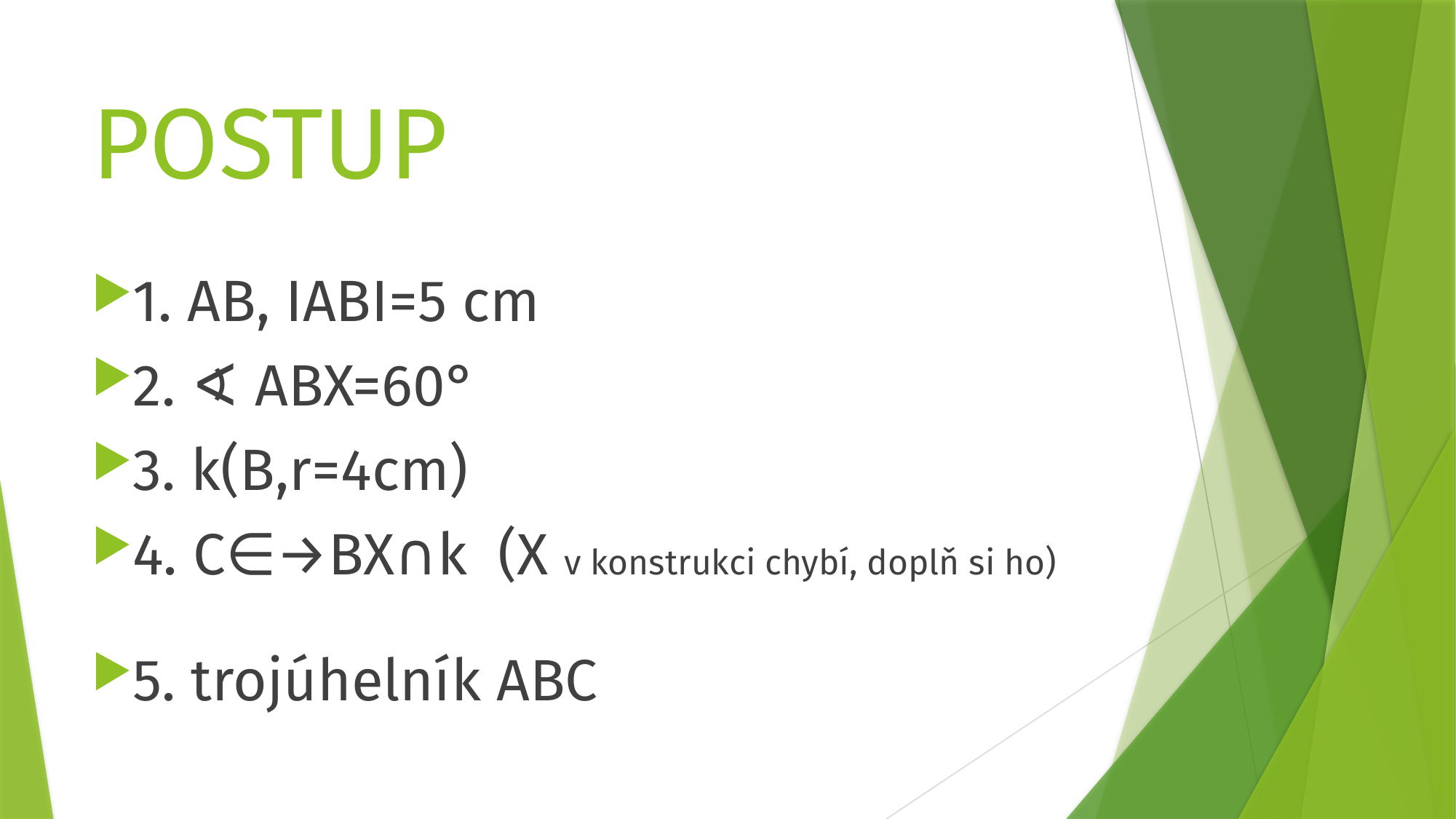

# POSTUP
1. AB, IABI=5 cm
2. ∢ ABX=60°
3. k(B,r=4cm)
4. C∈→BX∩k  (X v konstrukci chybí, doplň si ho)
5. trojúhelník ABC